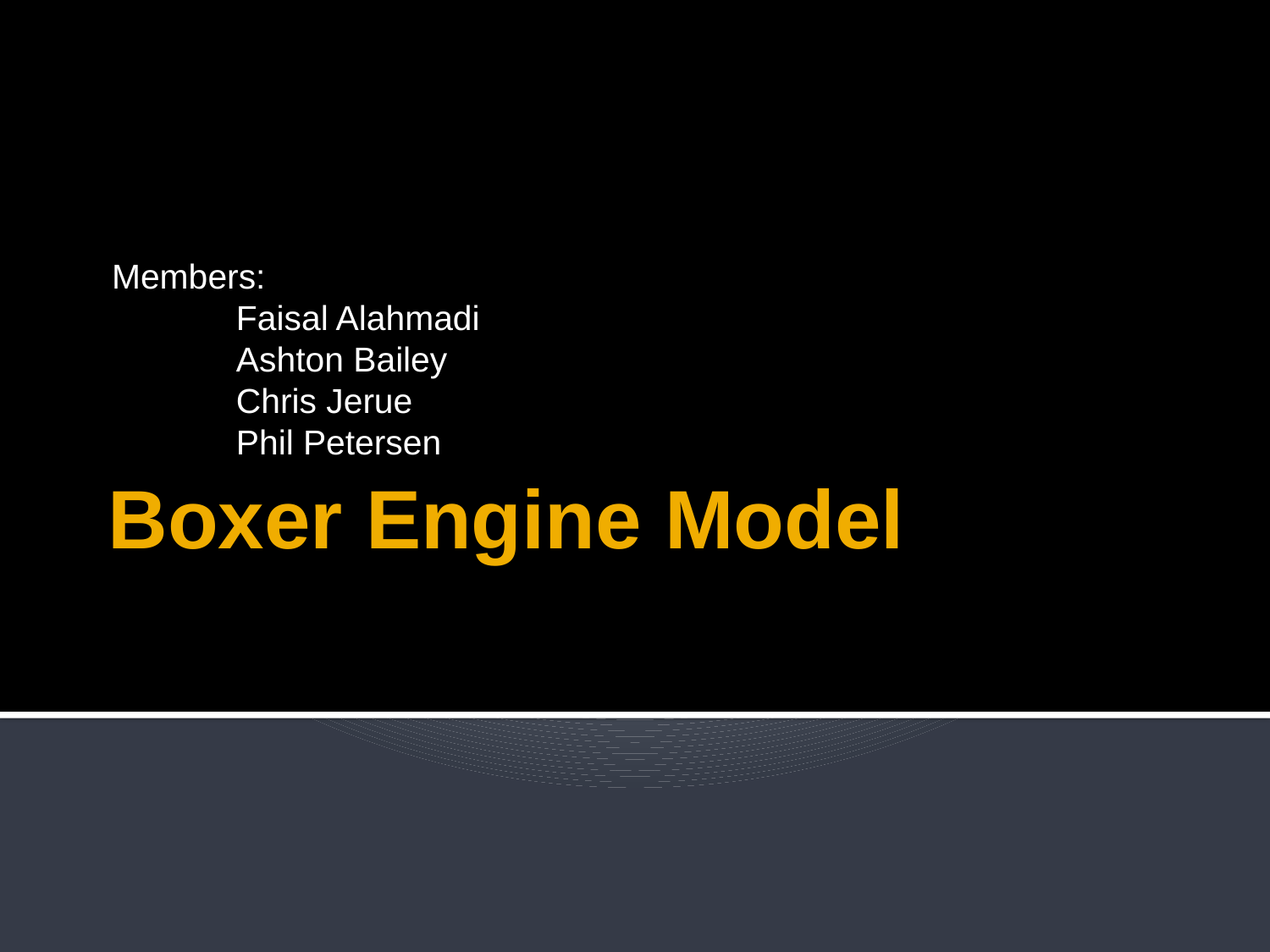

Members:
	Faisal Alahmadi
	Ashton Bailey
	Chris Jerue
	Phil Petersen
# Boxer Engine Model